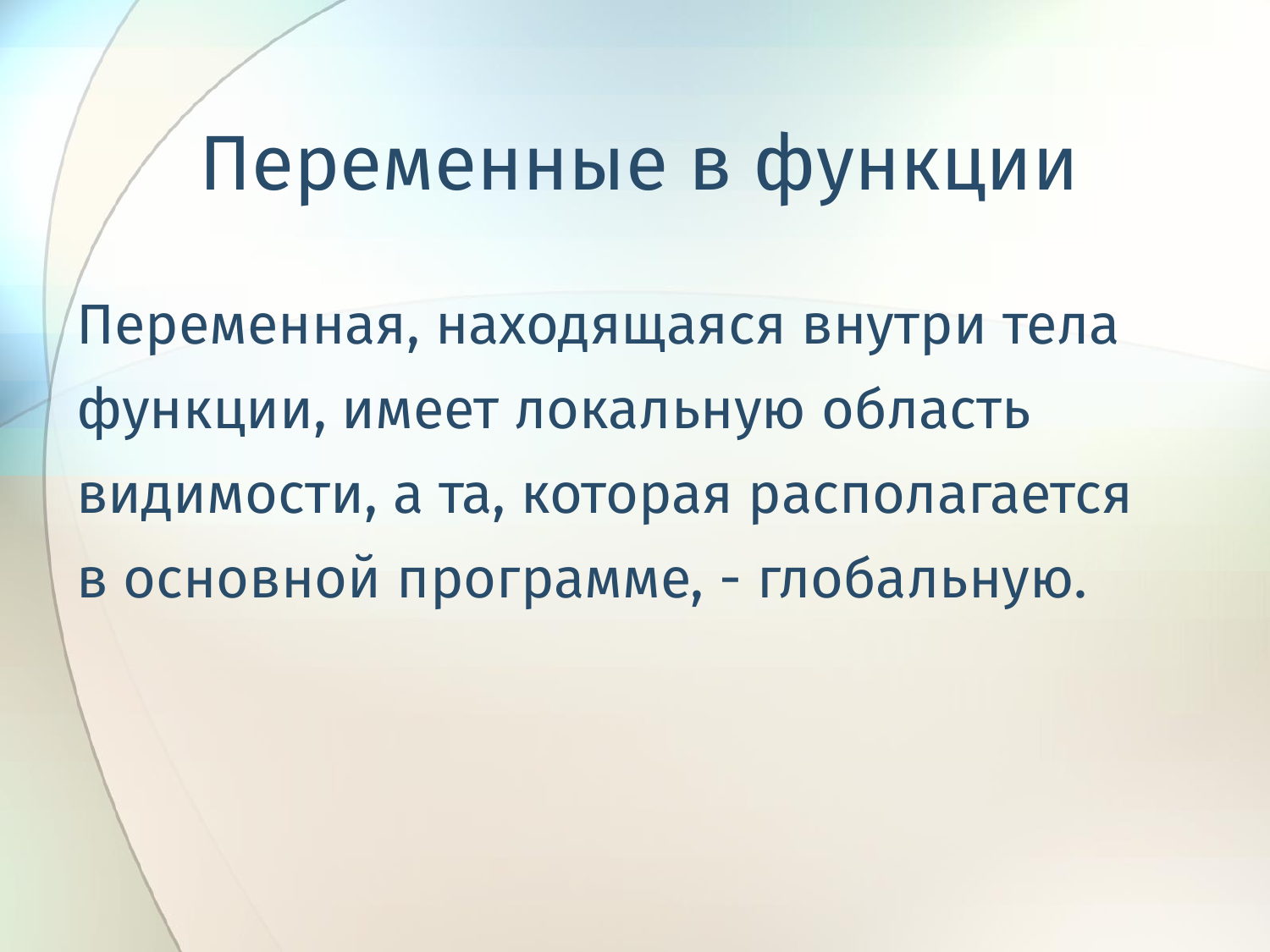

# Переменные в функции
Переменная, находящаяся внутри тела функции, имеет локальную область видимости, а та, которая располагается в основной программе, - глобальную.